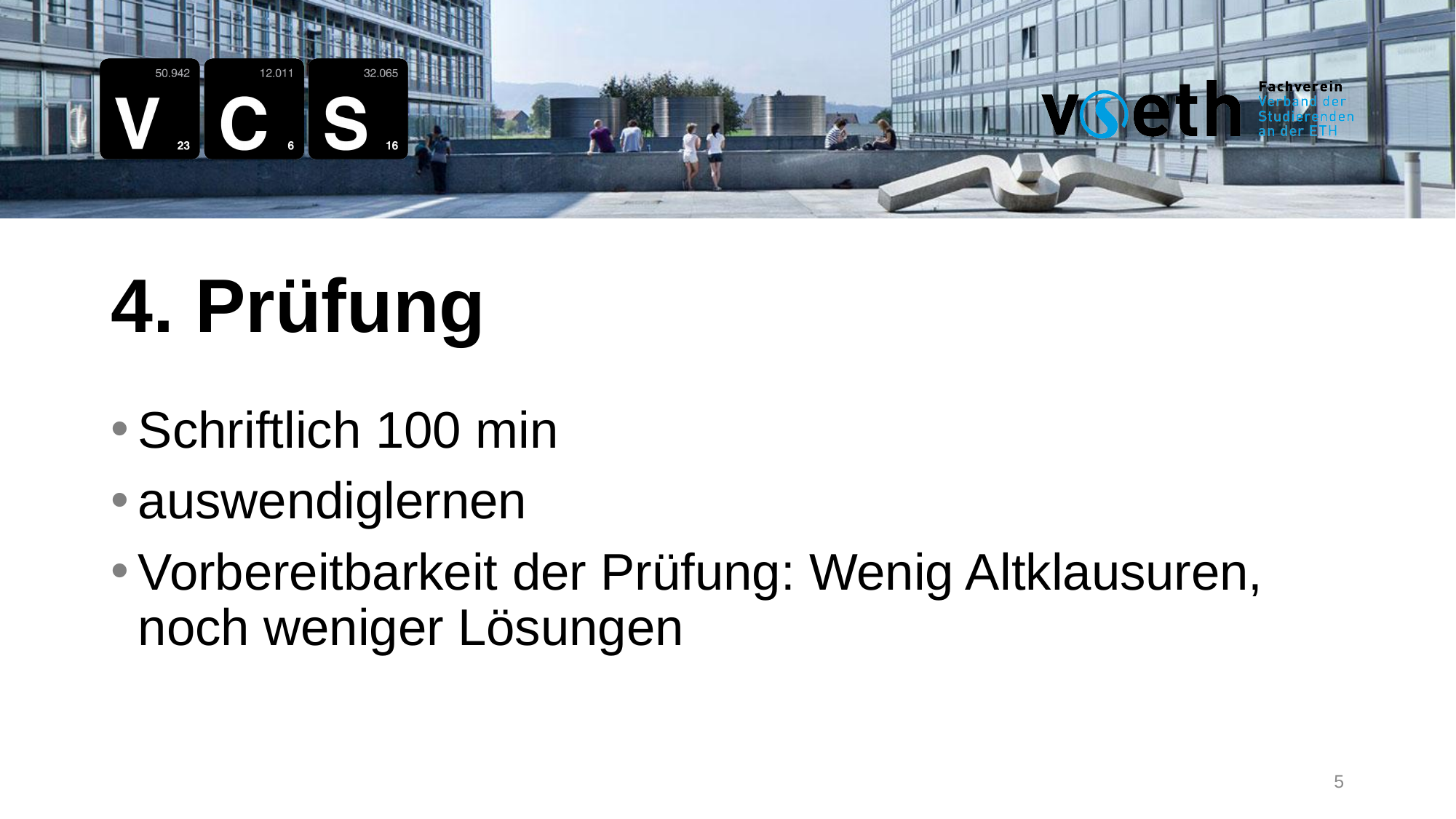

4. Prüfung
Schriftlich 100 min
auswendiglernen
Vorbereitbarkeit der Prüfung: Wenig Altklausuren, noch weniger Lösungen

5